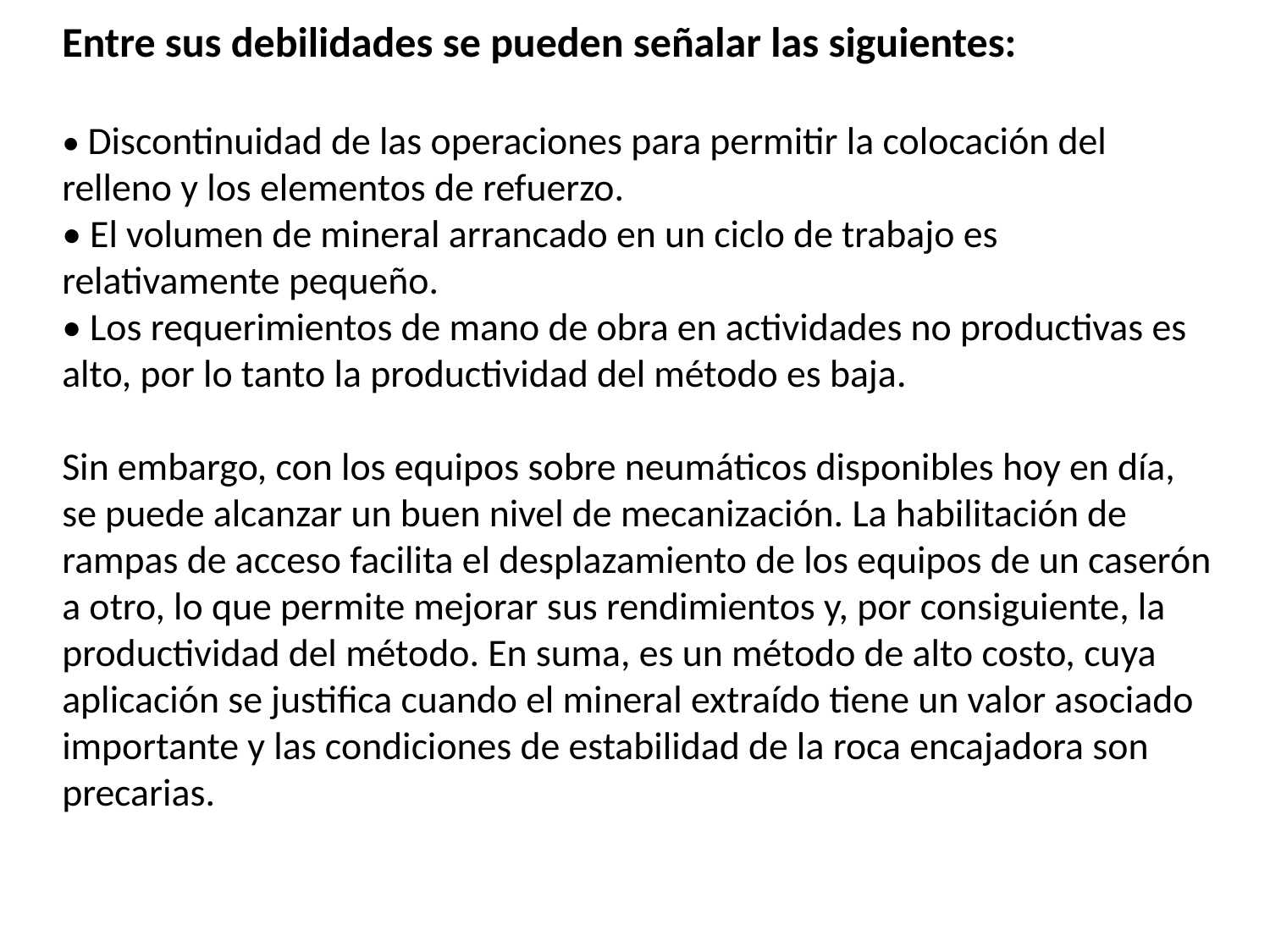

Entre sus debilidades se pueden señalar las siguientes:

• Discontinuidad de las operaciones para permitir la colocación del relleno y los elementos de refuerzo.
• El volumen de mineral arrancado en un ciclo de trabajo es relativamente pequeño.
• Los requerimientos de mano de obra en actividades no productivas es alto, por lo tanto la productividad del método es baja.

Sin embargo, con los equipos sobre neumáticos disponibles hoy en día, se puede alcanzar un buen nivel de mecanización. La habilitación de rampas de acceso facilita el desplazamiento de los equipos de un caserón a otro, lo que permite mejorar sus rendimientos y, por consiguiente, la productividad del método. En suma, es un método de alto costo, cuya aplicación se justifica cuando el mineral extraído tiene un valor asociado importante y las condiciones de estabilidad de la roca encajadora son precarias.